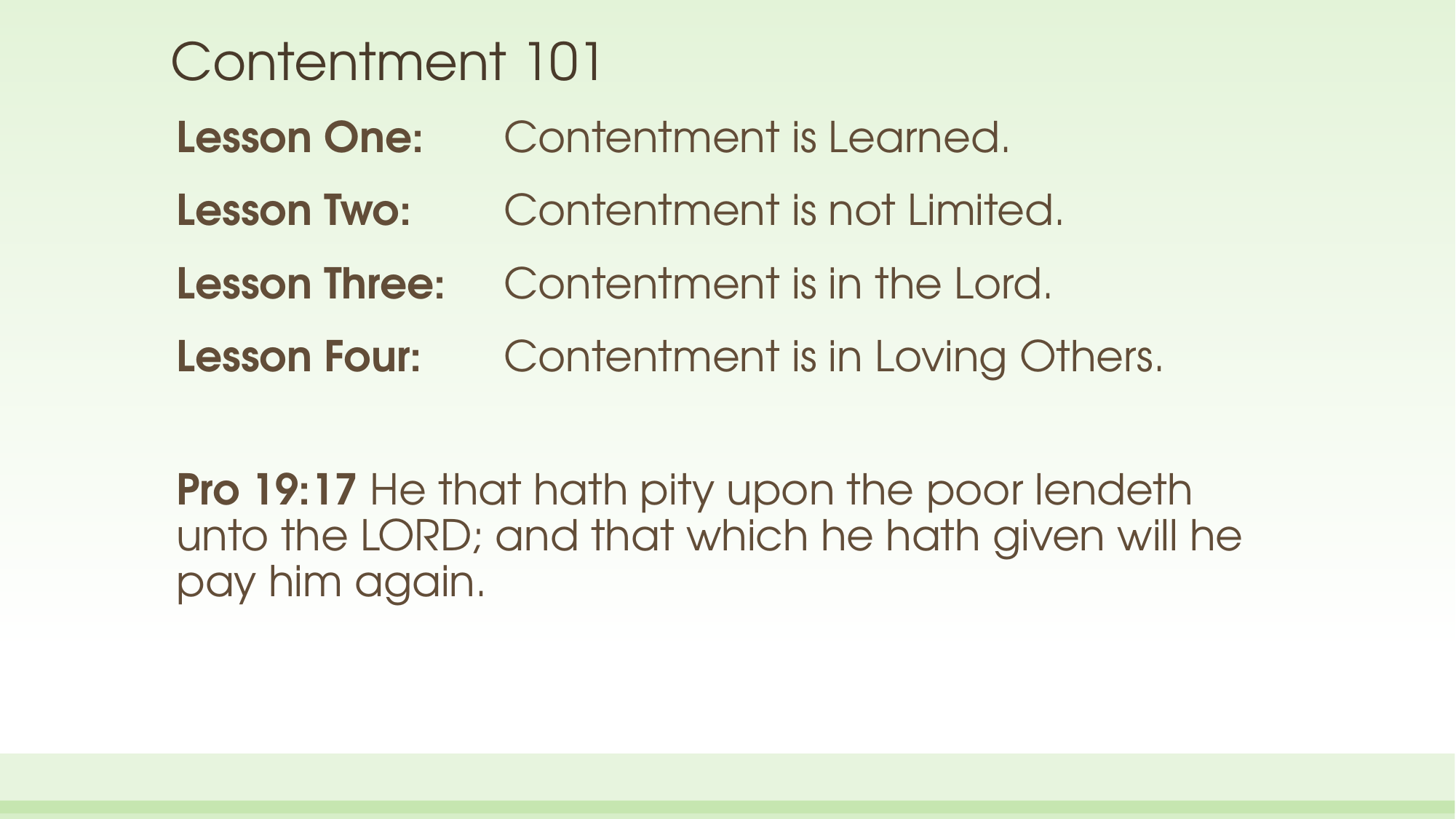

# Contentment 101
Lesson One:	Contentment is Learned.
Lesson Two: 	Contentment is not Limited.
Lesson Three:	Contentment is in the Lord.
Lesson Four:	Contentment is in Loving Others.

Pro 19:17 He that hath pity upon the poor lendeth unto the LORD; and that which he hath given will he pay him again.